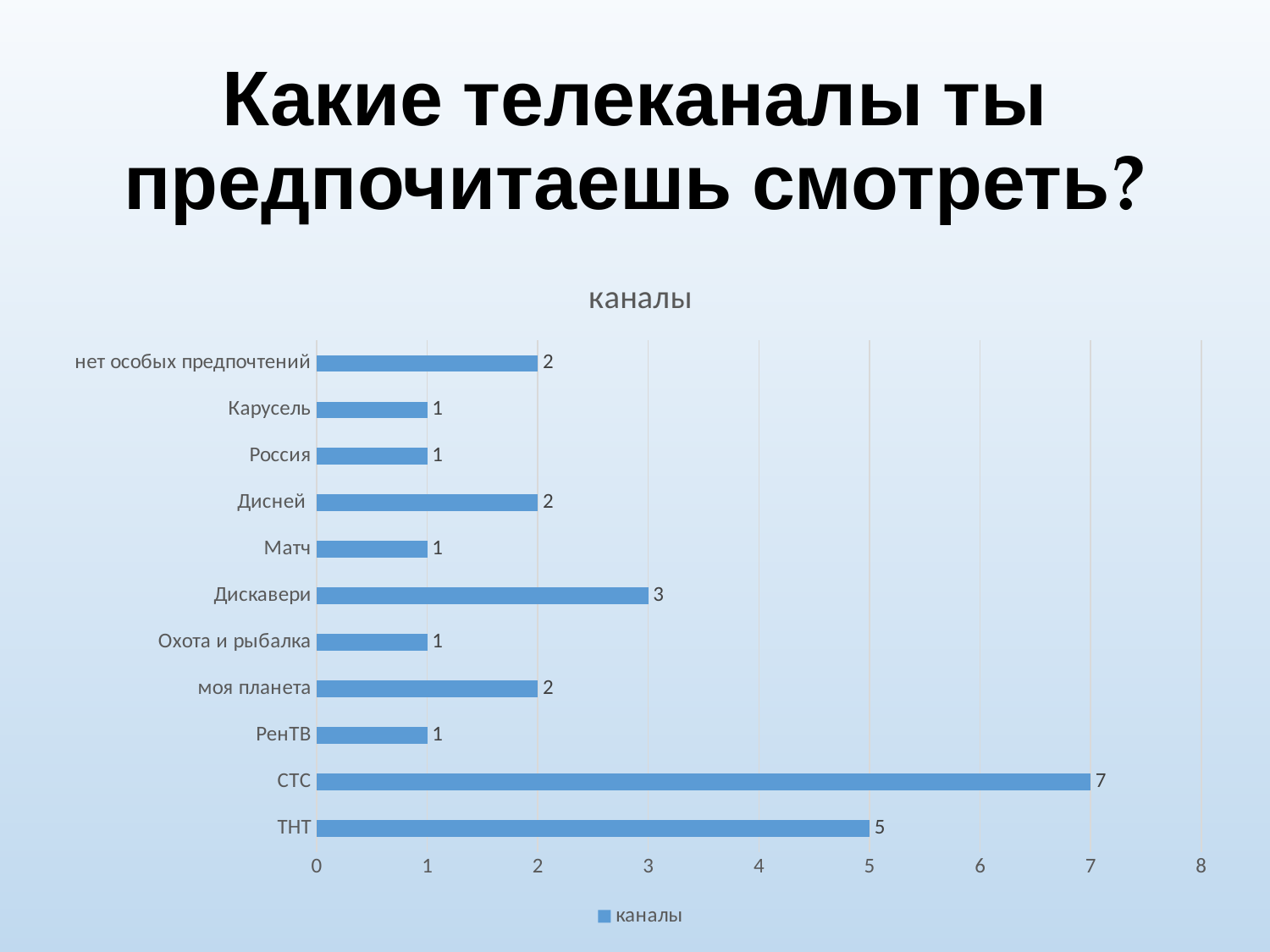

# Какие телеканалы ты предпочитаешь смотреть?

### Chart:

| Category | каналы |
|---|---|
| ТНТ | 5.0 |
| СТС | 7.0 |
| РенТВ | 1.0 |
| моя планета | 2.0 |
| Охота и рыбалка | 1.0 |
| Дискавери | 3.0 |
| Матч | 1.0 |
| Дисней  | 2.0 |
| Россия | 1.0 |
| Карусель | 1.0 |
| нет особых предпочтений | 2.0 |